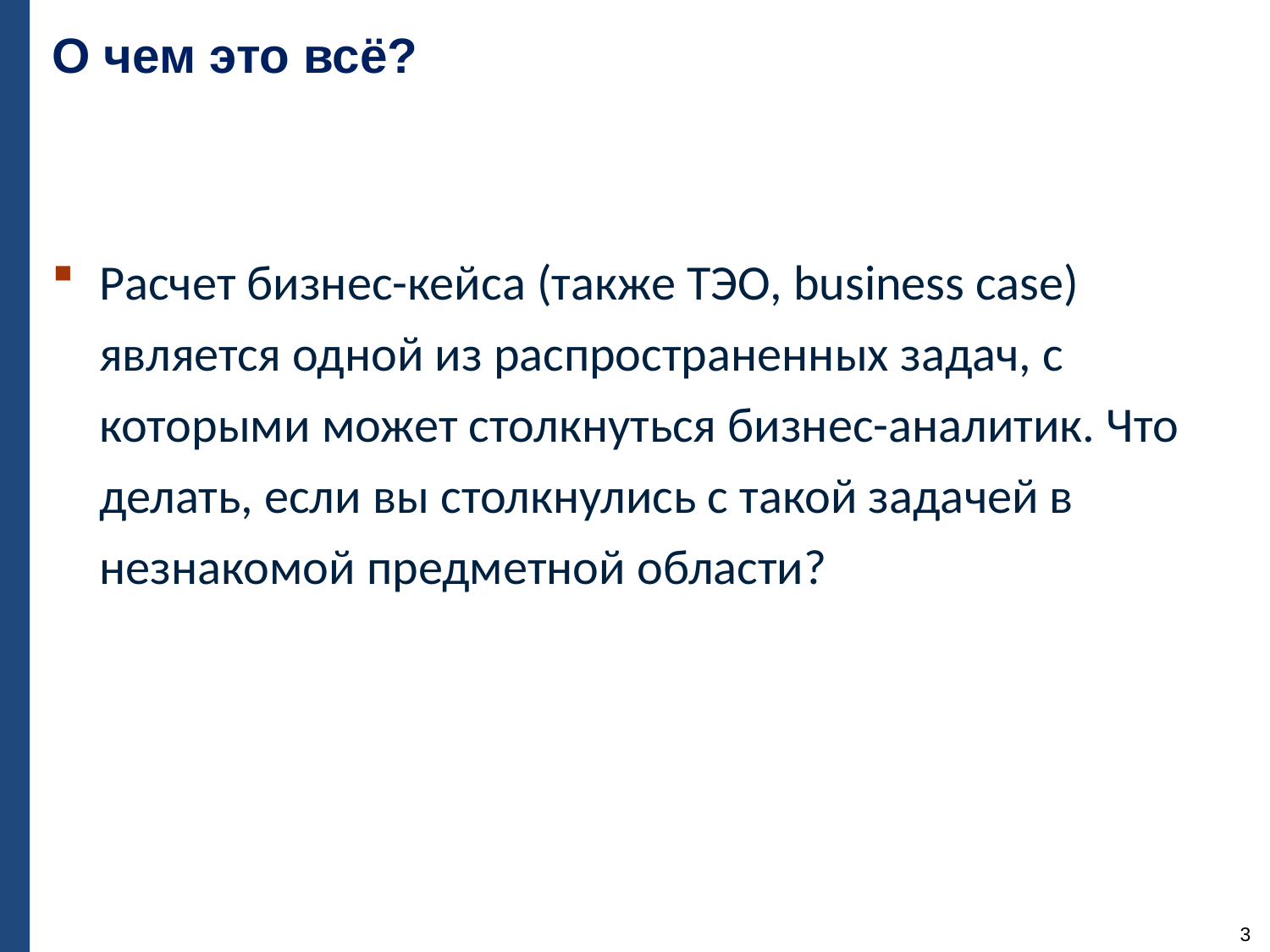

# О чем это всё?
Расчет бизнес-кейса (также ТЭО, business case) является одной из распространенных задач, с которыми может столкнуться бизнес-аналитик. Что делать, если вы столкнулись с такой задачей в незнакомой предметной области?